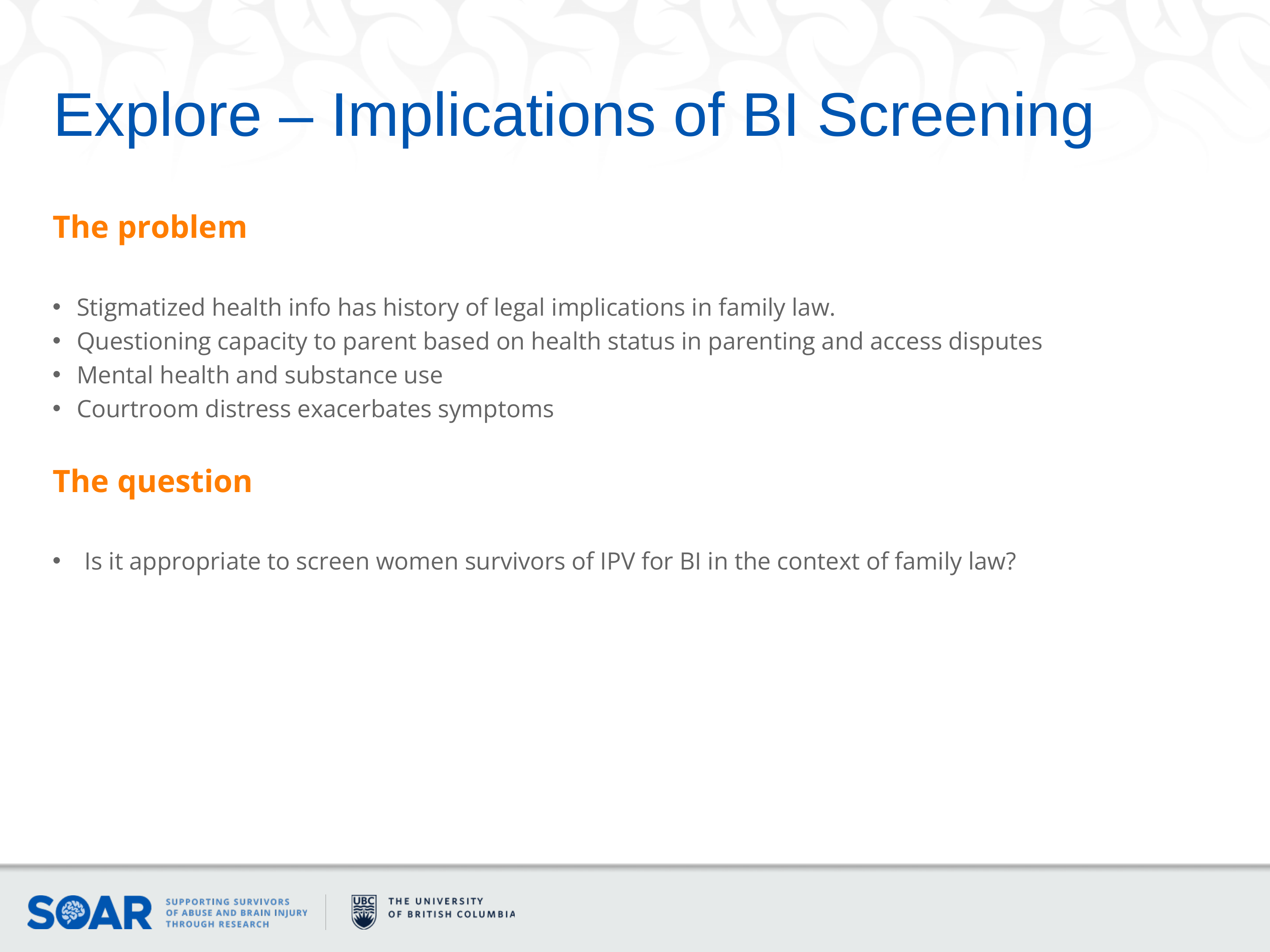

Explore – Implications of BI Screening
The problem

Stigmatized health info has history of legal implications in family law.
Questioning capacity to parent based on health status in parenting and access disputes
Mental health and substance use
Courtroom distress exacerbates symptoms

The question

Is it appropriate to screen women survivors of IPV for BI in the context of family law?